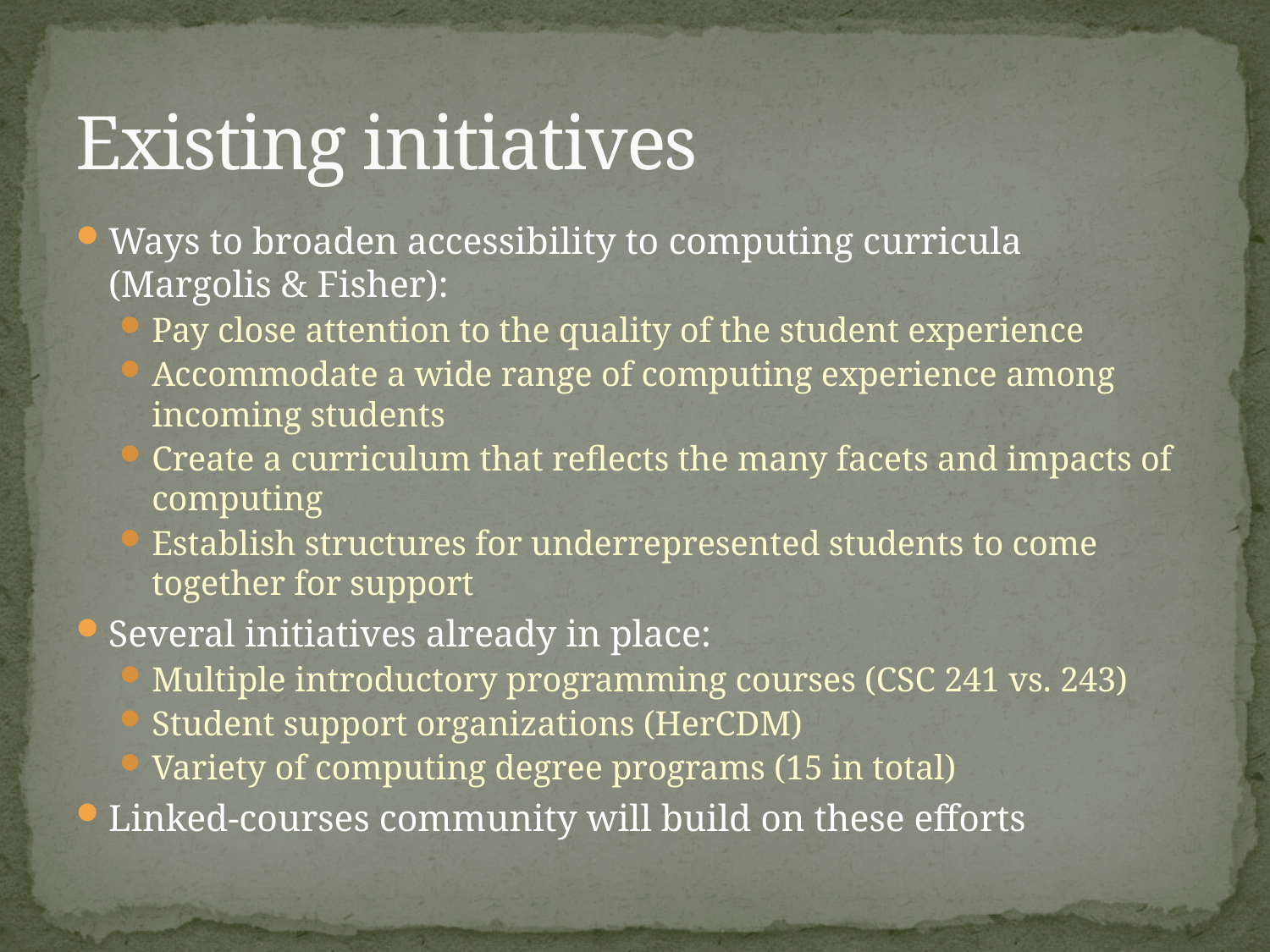

# Existing initiatives
Ways to broaden accessibility to computing curricula (Margolis & Fisher):
Pay close attention to the quality of the student experience
Accommodate a wide range of computing experience among incoming students
Create a curriculum that reflects the many facets and impacts of computing
Establish structures for underrepresented students to come together for support
Several initiatives already in place:
Multiple introductory programming courses (CSC 241 vs. 243)
Student support organizations (HerCDM)
Variety of computing degree programs (15 in total)
Linked-courses community will build on these efforts